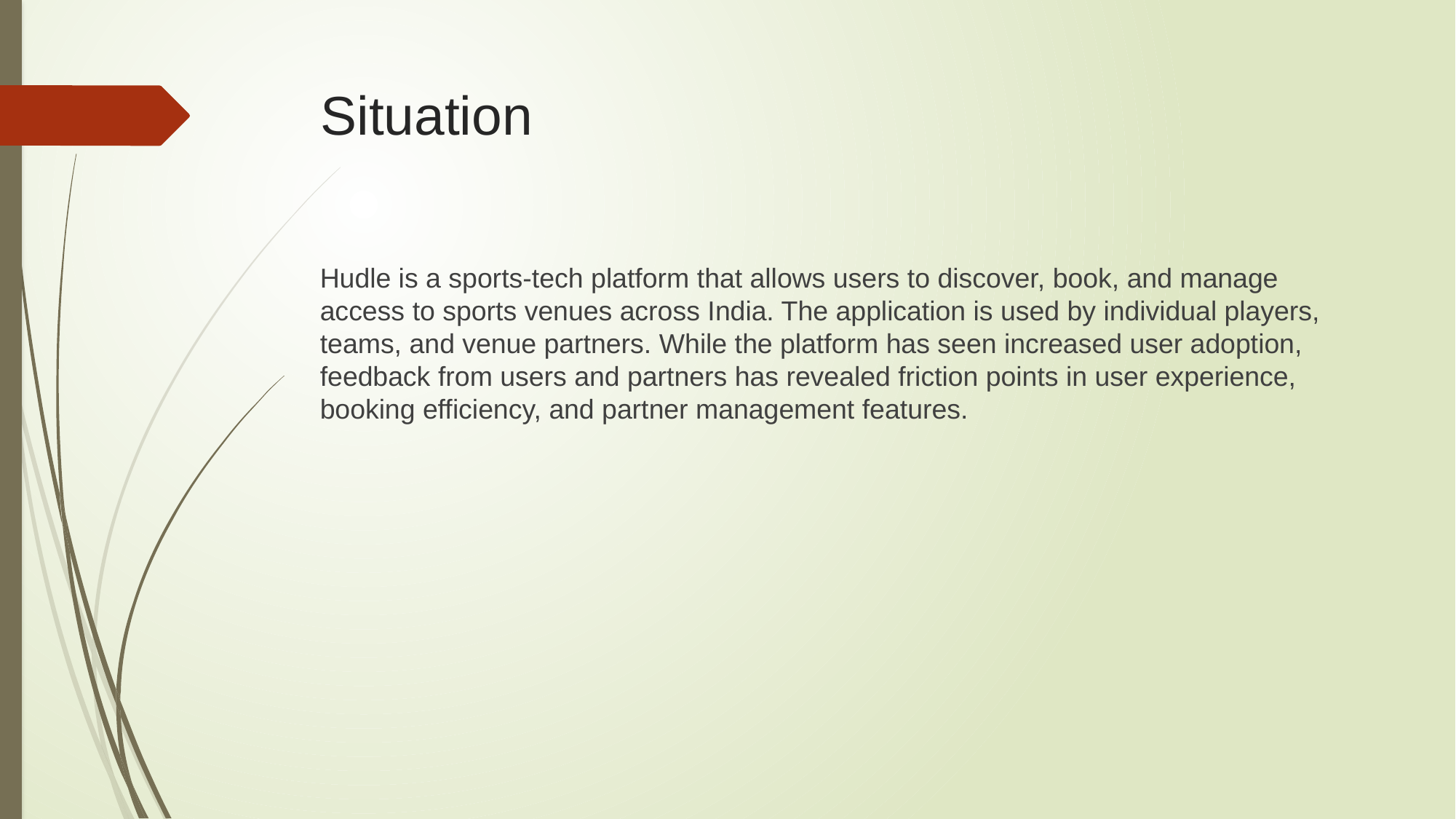

# Situation
Hudle is a sports-tech platform that allows users to discover, book, and manage access to sports venues across India. The application is used by individual players, teams, and venue partners. While the platform has seen increased user adoption, feedback from users and partners has revealed friction points in user experience, booking efficiency, and partner management features.